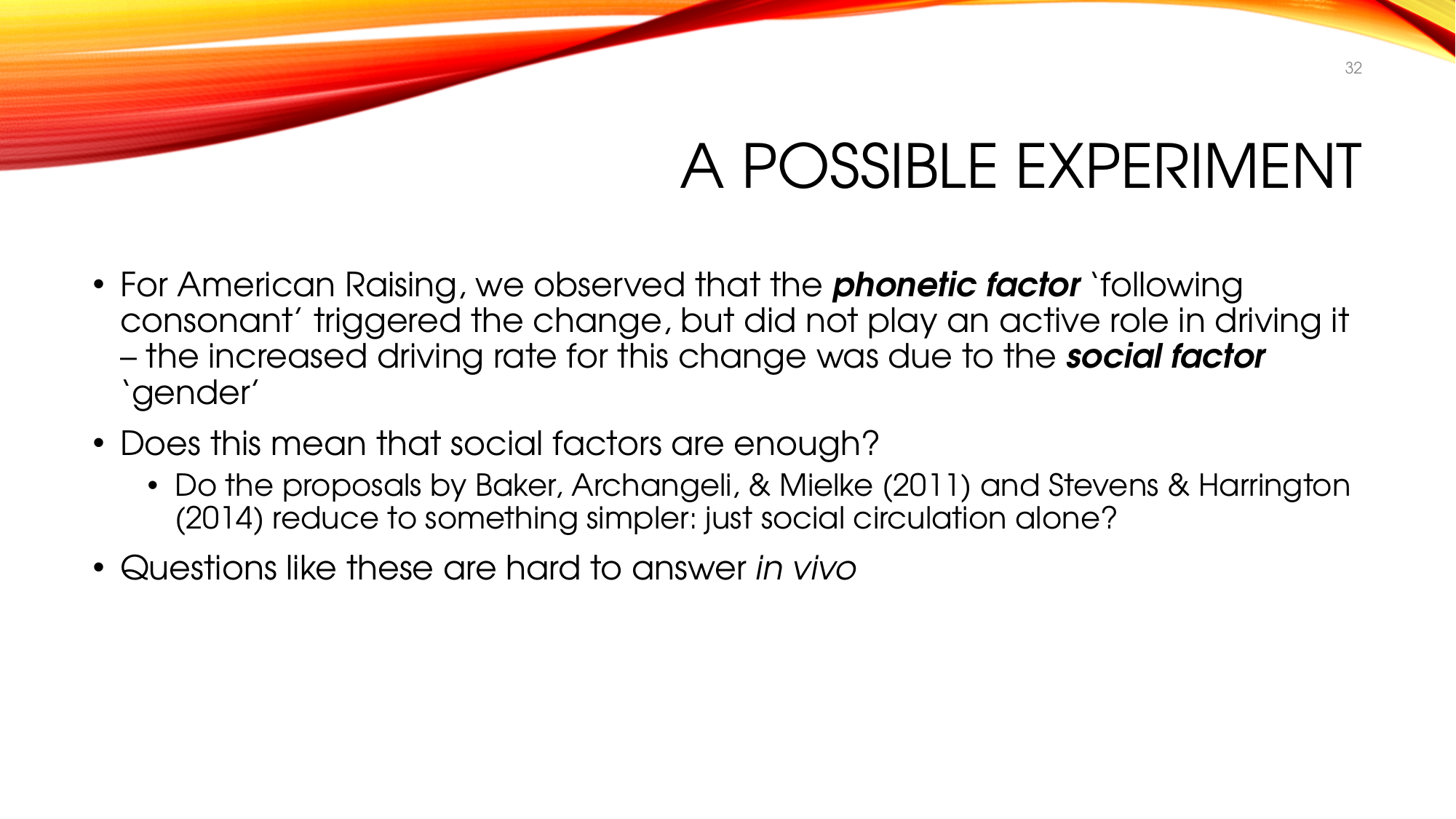

32
# A possible experiment
For American Raising, we observed that the phonetic factor ‘following consonant’ triggered the change, but did not play an active role in driving it – the increased driving rate for this change was due to the social factor ‘gender’
Does this mean that social factors are enough?
Do the proposals by Baker, Archangeli, & Mielke (2011) and Stevens & Harrington (2014) reduce to something simpler: just social circulation alone?
Questions like these are hard to answer in vivo